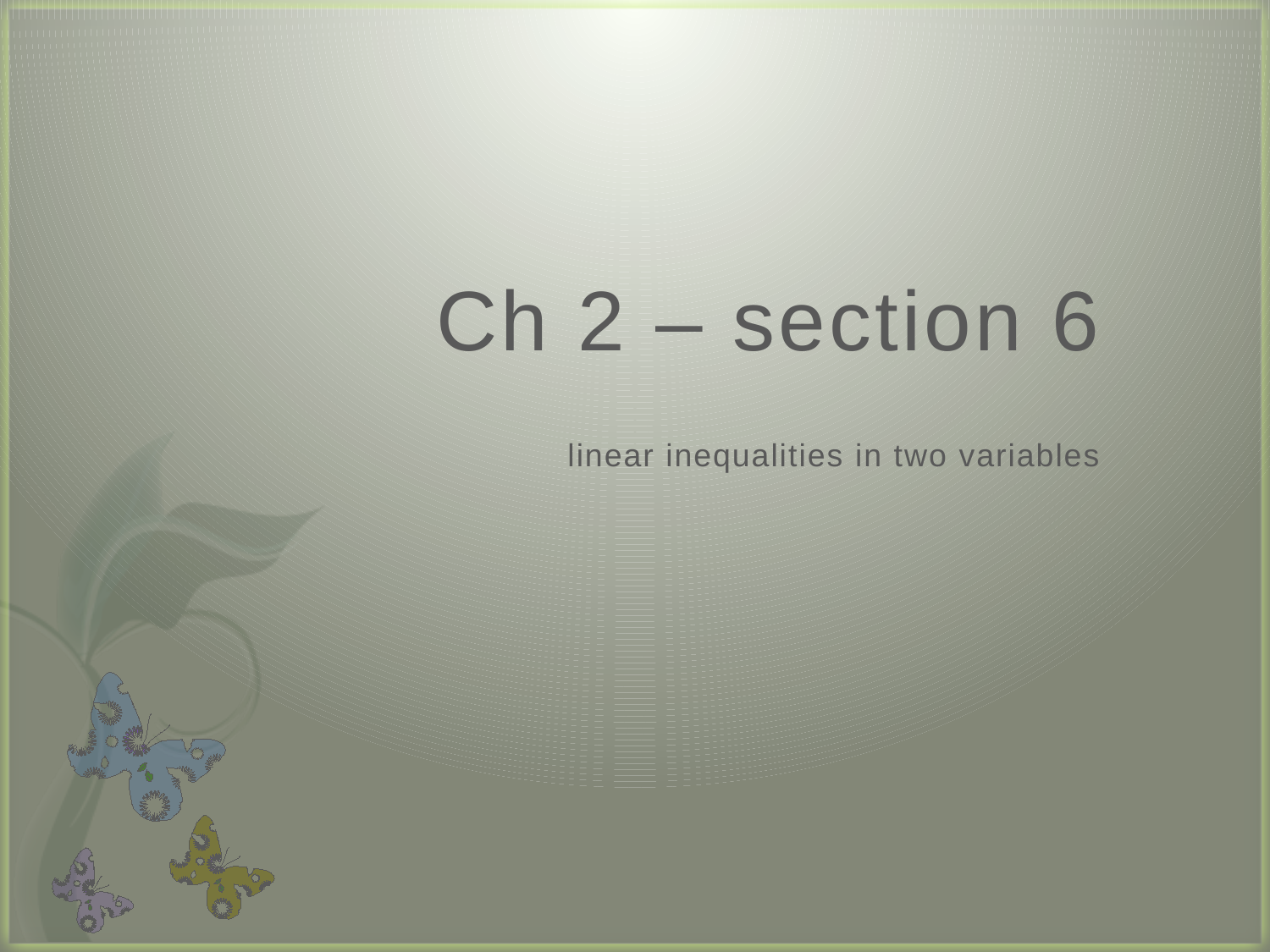

# Ch 2 – section 6
linear inequalities in two variables